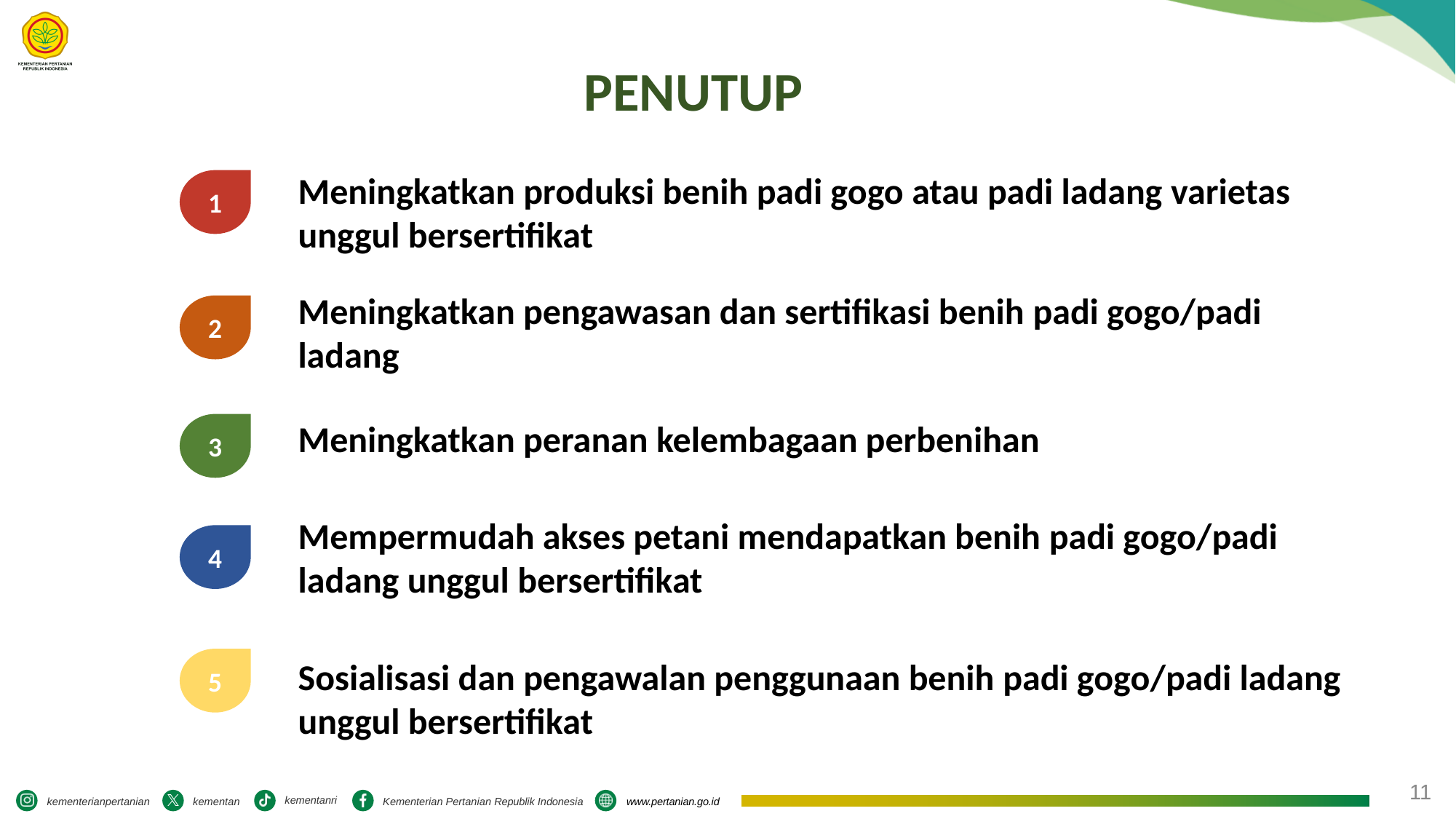

PENUTUP

Meningkatkan produksi benih padi gogo atau padi ladang varietas unggul bersertifikat
1
Meningkatkan pengawasan dan sertifikasi benih padi gogo/padi ladang
2
Meningkatkan peranan kelembagaan perbenihan
3
Mempermudah akses petani mendapatkan benih padi gogo/padi ladang unggul bersertifikat
4
5
Sosialisasi dan pengawalan penggunaan benih padi gogo/padi ladang unggul bersertifikat
11